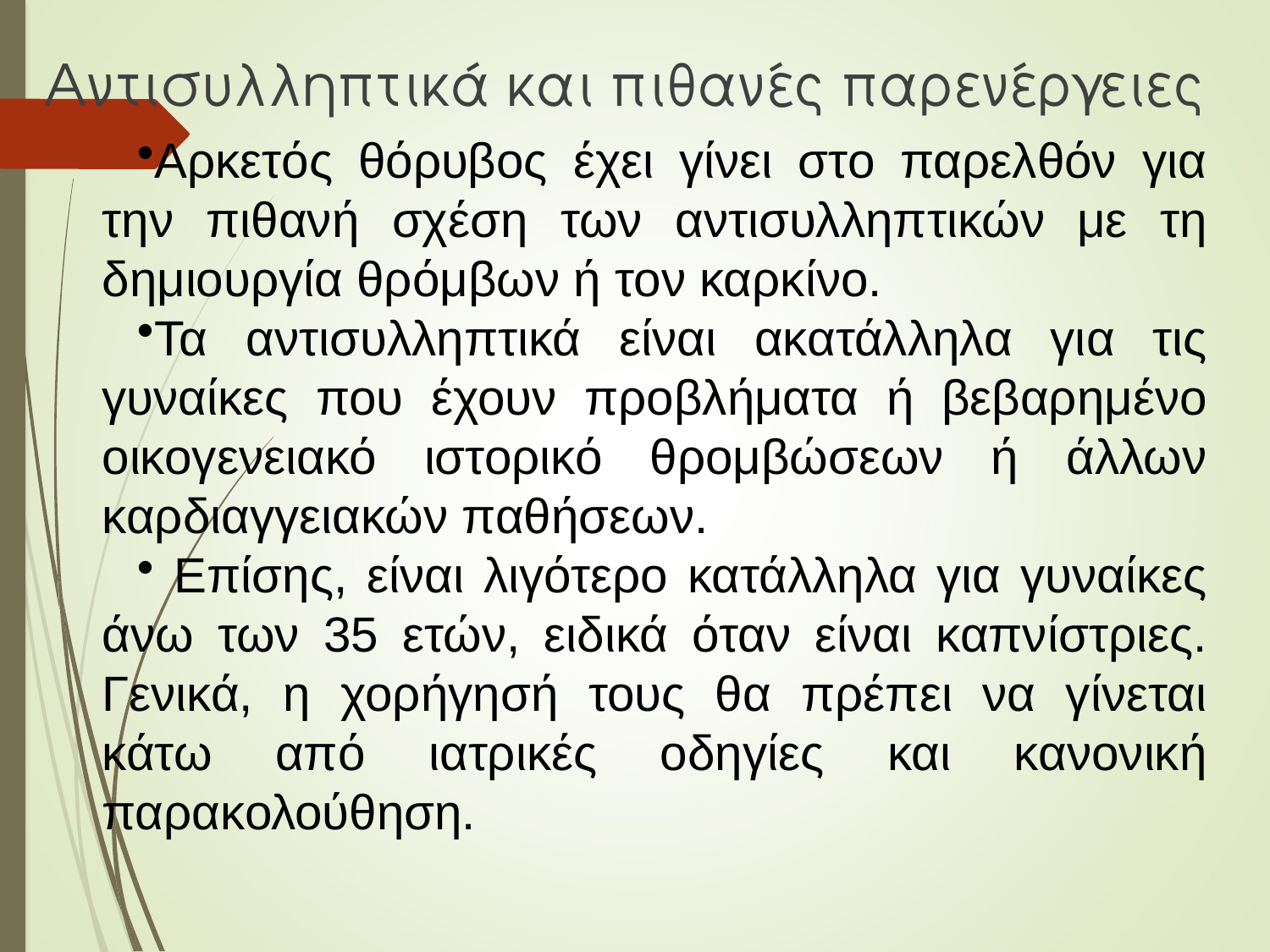

# Αντισυλληπτικά και πιθανές παρενέργειες
Αρκετός θόρυβος έχει γίνει στο παρελθόν για την πιθανή σχέση των αντισυλληπτικών με τη δημιουργία θρόμβων ή τον καρκίνο.
Τα αντισυλληπτικά είναι ακατάλληλα για τις γυναίκες που έχουν προβλήματα ή βεβαρημένο οικογενειακό ιστορικό θρομβώσεων ή άλλων καρδιαγγειακών παθήσεων.
 Επίσης, είναι λιγότερο κατάλληλα για γυναίκες άνω των 35 ετών, ειδικά όταν είναι καπνίστριες. Γενικά, η χορήγησή τους θα πρέπει να γίνεται κάτω από ιατρικές οδηγίες και κανονική παρακολούθηση.